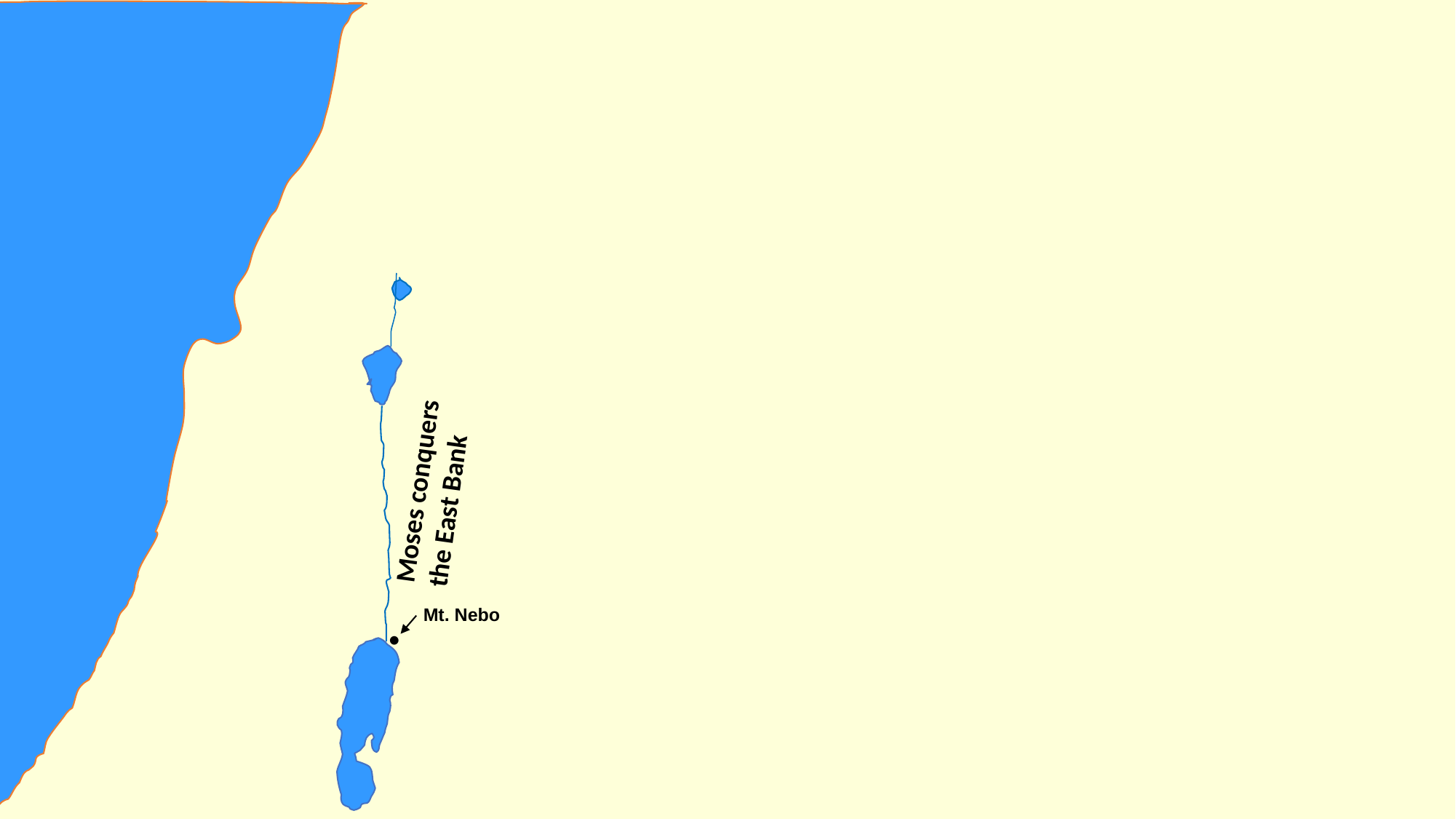

Moses conquers the East Bank
Mt. Nebo
•